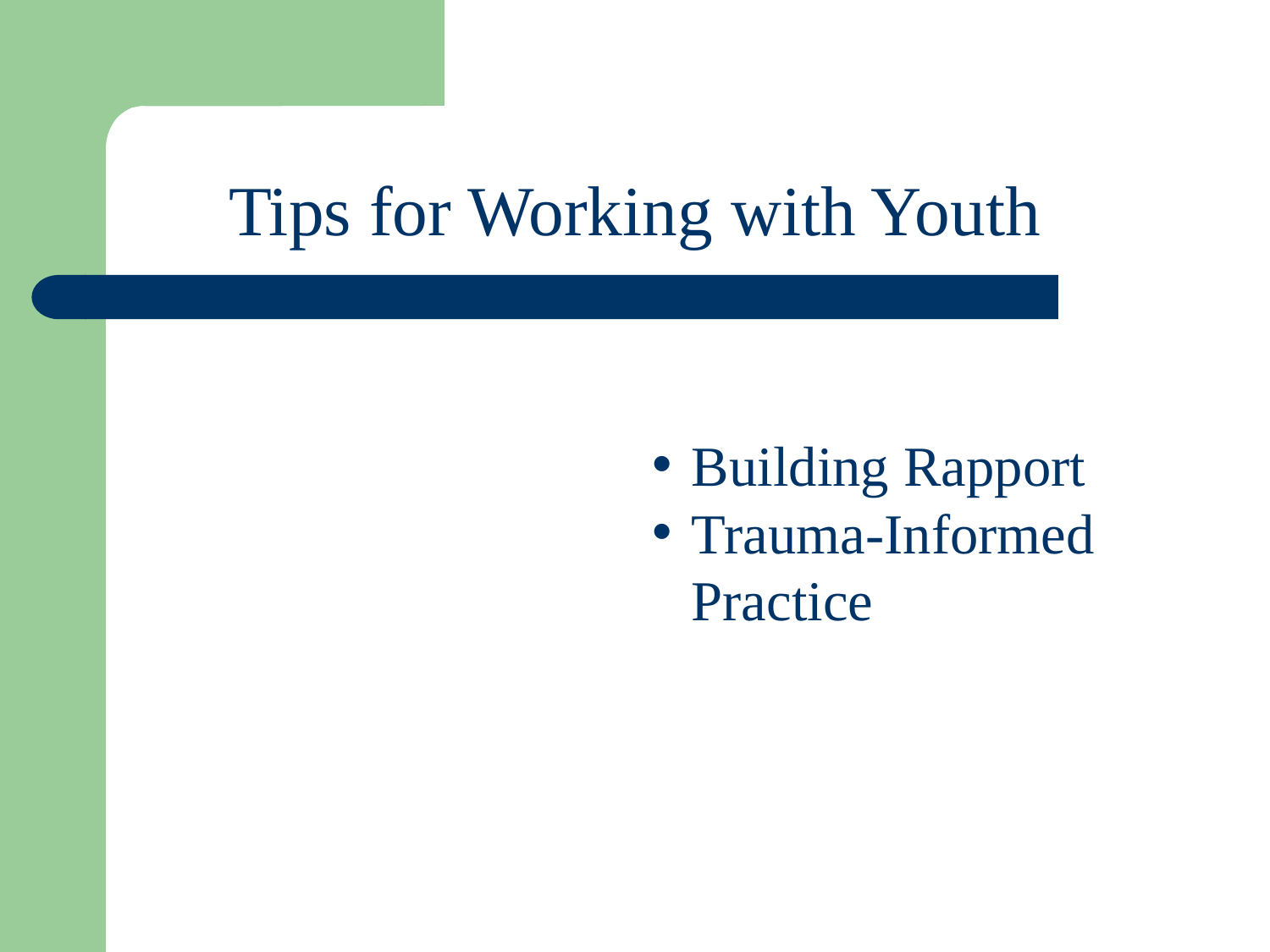

Tips for Working with Youth
Building Rapport
Trauma-Informed Practice